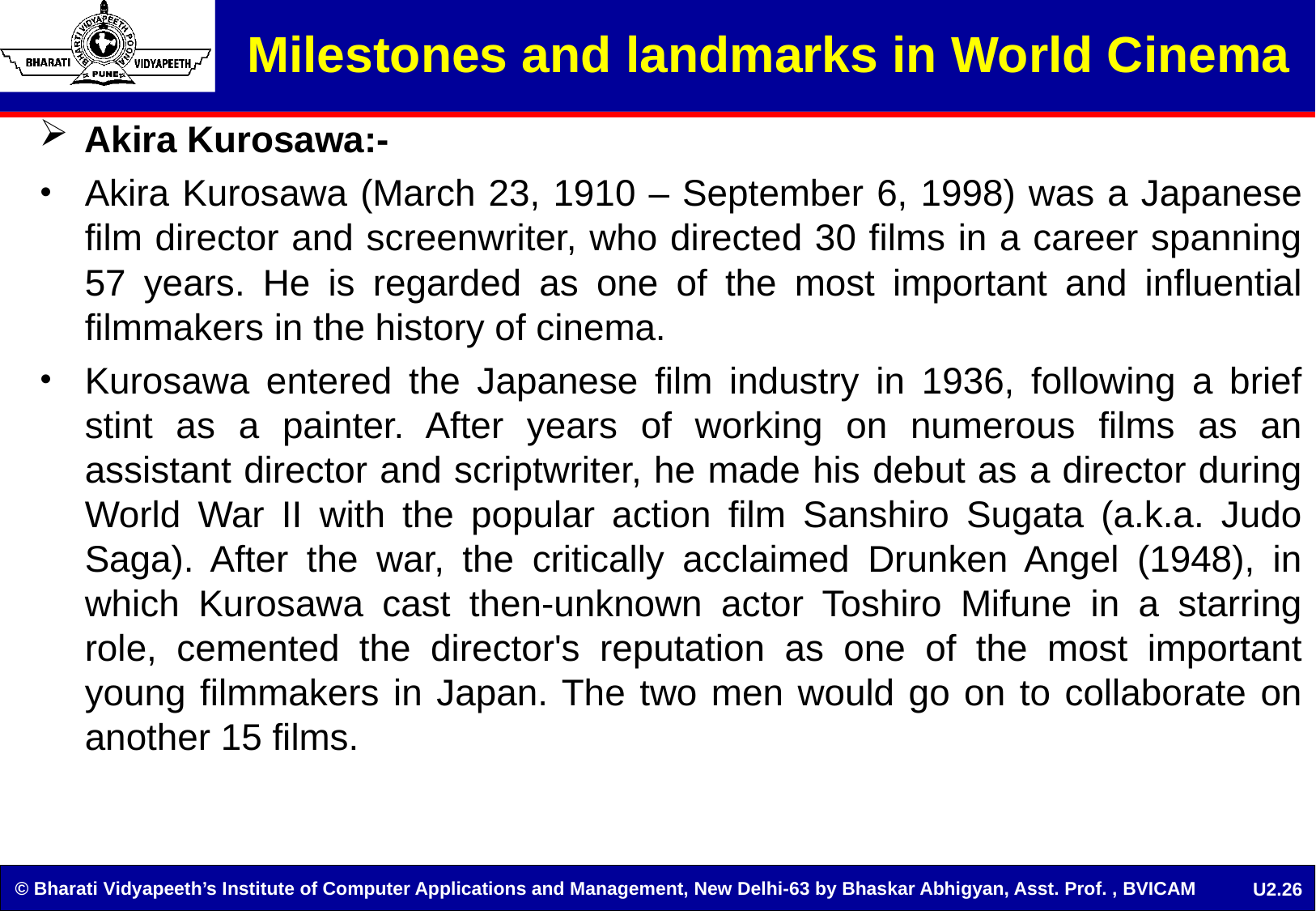

Milestones and landmarks in World Cinema
Akira Kurosawa:-
Akira Kurosawa (March 23, 1910 – September 6, 1998) was a Japanese film director and screenwriter, who directed 30 films in a career spanning 57 years. He is regarded as one of the most important and influential filmmakers in the history of cinema.
Kurosawa entered the Japanese film industry in 1936, following a brief stint as a painter. After years of working on numerous films as an assistant director and scriptwriter, he made his debut as a director during World War II with the popular action film Sanshiro Sugata (a.k.a. Judo Saga). After the war, the critically acclaimed Drunken Angel (1948), in which Kurosawa cast then-unknown actor Toshiro Mifune in a starring role, cemented the director's reputation as one of the most important young filmmakers in Japan. The two men would go on to collaborate on another 15 films.